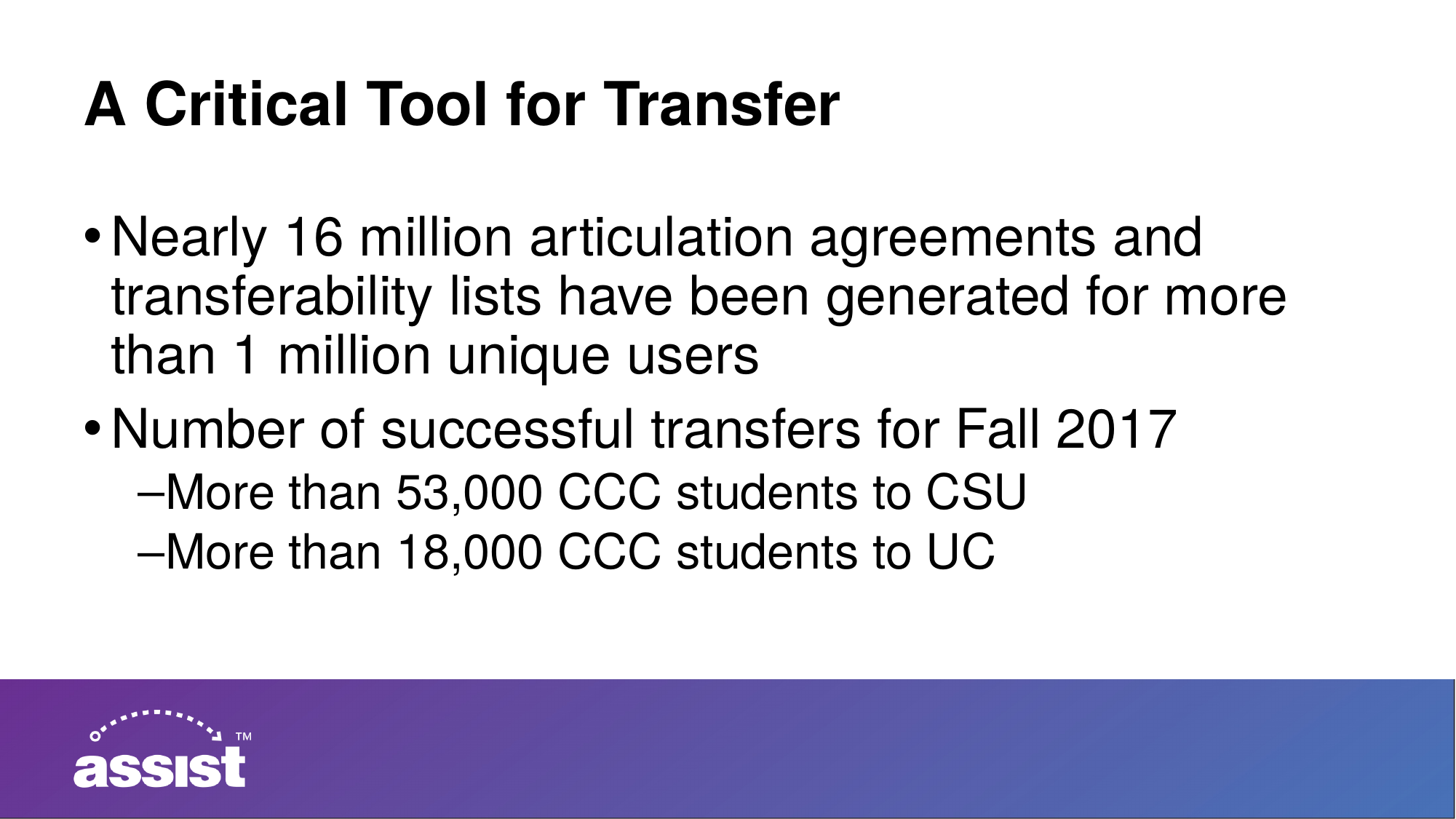

# A Critical Tool for Transfer
Nearly 16 million articulation agreements and transferability lists have been generated for more than 1 million unique users
Number of successful transfers for Fall 2017
More than 53,000 CCC students to CSU
More than 18,000 CCC students to UC